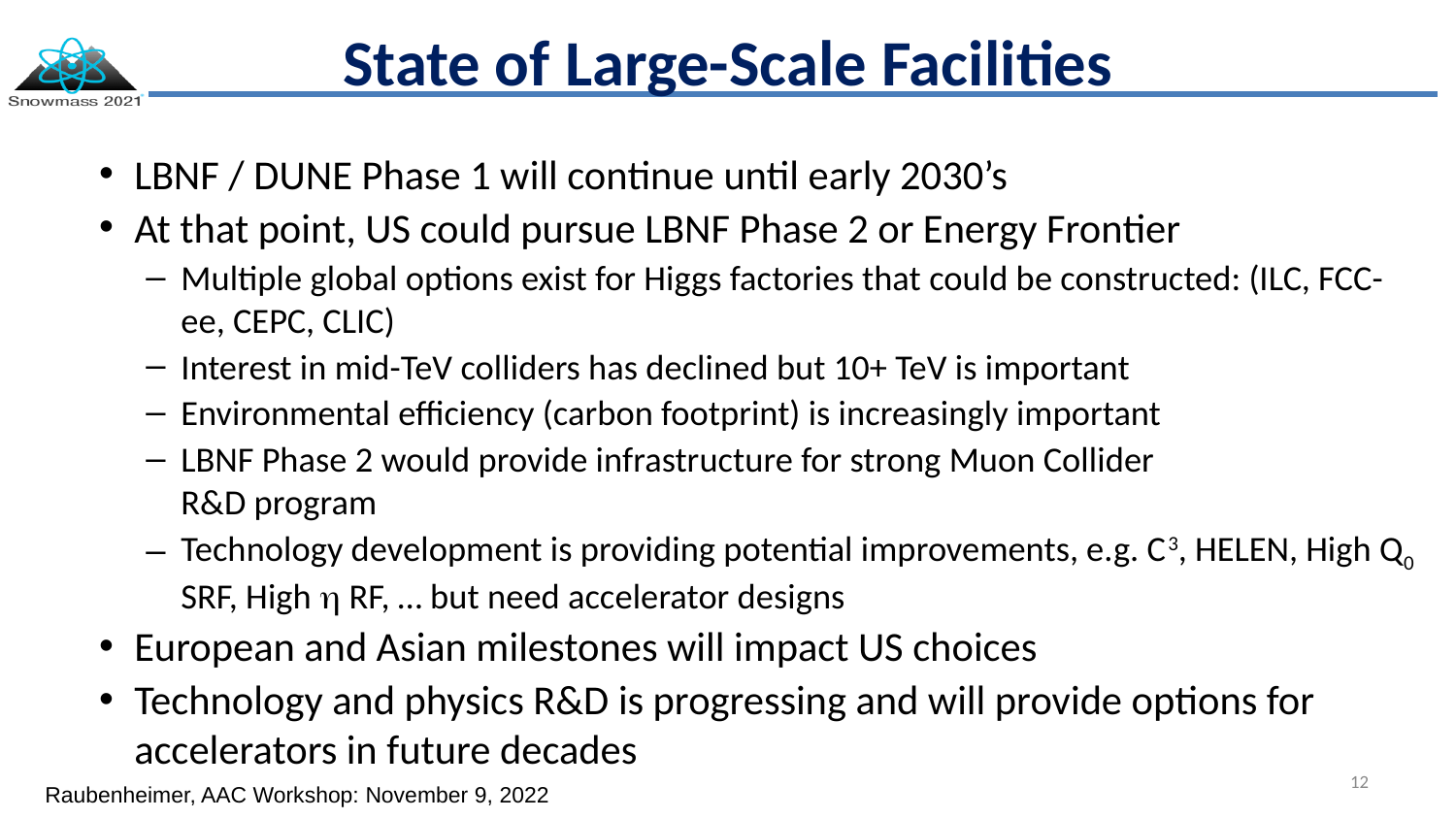

# State of Large-Scale Facilities

LBNF / DUNE Phase 1 will continue until early 2030’s
At that point, US could pursue LBNF Phase 2 or Energy Frontier
Multiple global options exist for Higgs factories that could be constructed: (ILC, FCC-ee, CEPC, CLIC)
Interest in mid-TeV colliders has declined but 10+ TeV is important
Environmental efficiency (carbon footprint) is increasingly important
LBNF Phase 2 would provide infrastructure for strong Muon Collider
R&D program
Technology development is providing potential improvements, e.g. C3, HELEN, High Q0 SRF, High η RF, … but need accelerator designs
European and Asian milestones will impact US choices
Technology and physics R&D is progressing and will provide options for accelerators in future decades

12